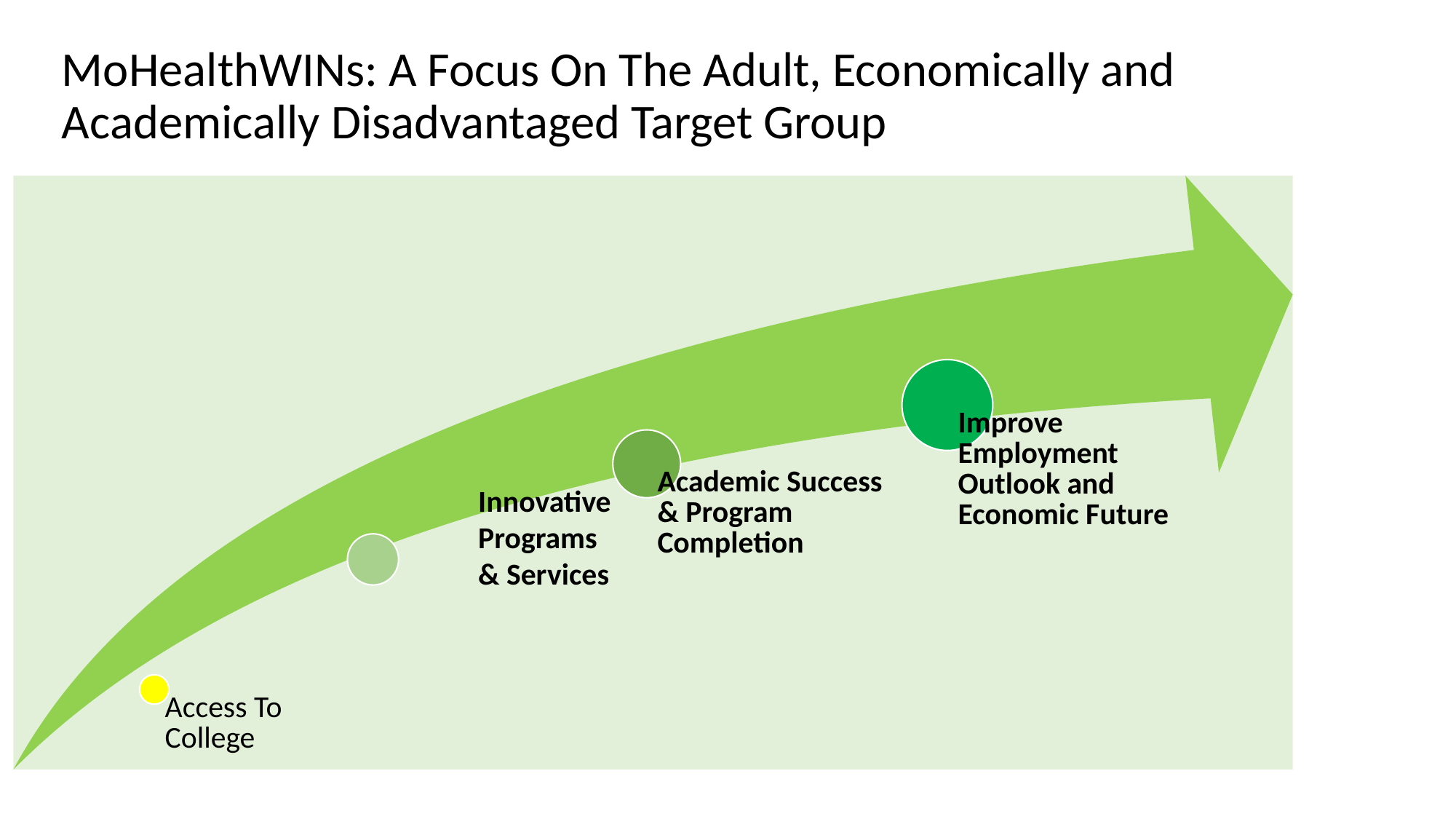

# MoHealthWINs: A Focus On The Adult, Economically and Academically Disadvantaged Target Group
Access To College
Academic Success & Program Completion
Improve Employment Outlook and Economic Future
Innovative Programs & Services